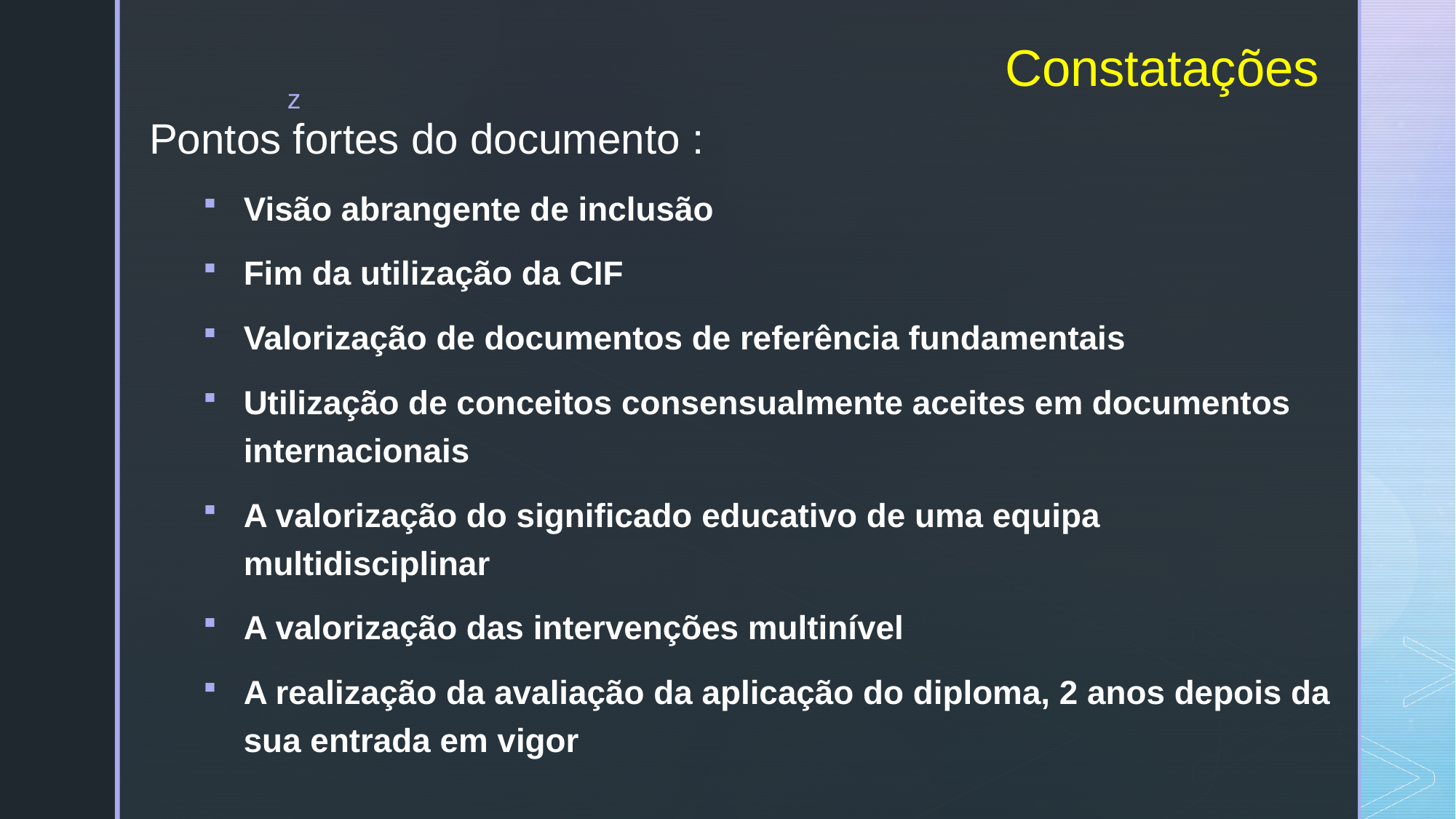

# Constatações
Pontos fortes do documento :
Visão abrangente de inclusão
Fim da utilização da CIF
Valorização de documentos de referência fundamentais
Utilização de conceitos consensualmente aceites em documentos internacionais
A valorização do significado educativo de uma equipa multidisciplinar
A valorização das intervenções multinível
A realização da avaliação da aplicação do diploma, 2 anos depois da sua entrada em vigor